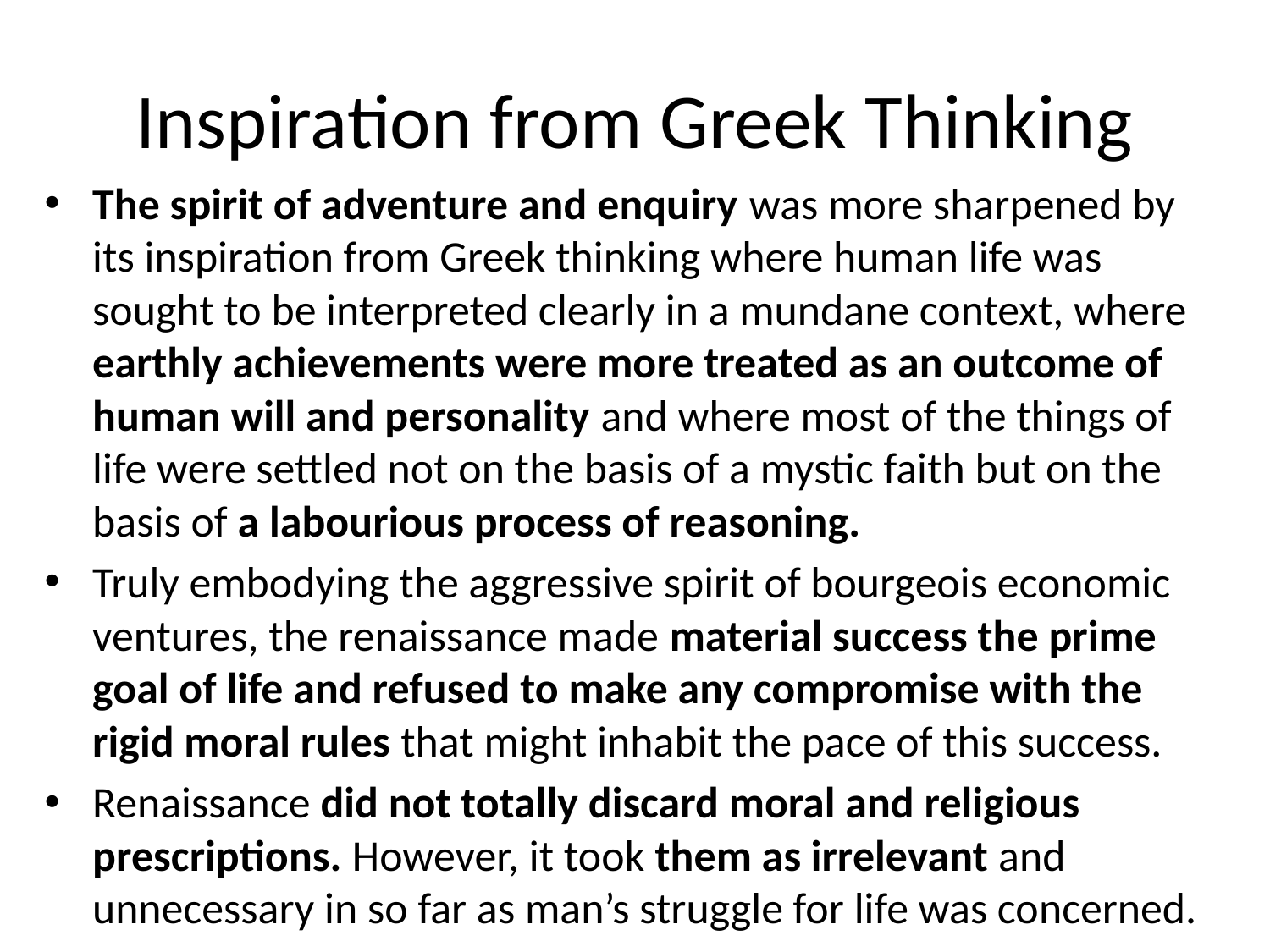

# Inspiration from Greek Thinking
The spirit of adventure and enquiry was more sharpened by its inspiration from Greek thinking where human life was sought to be interpreted clearly in a mundane context, where earthly achievements were more treated as an outcome of human will and personality and where most of the things of life were settled not on the basis of a mystic faith but on the basis of a labourious process of reasoning.
Truly embodying the aggressive spirit of bourgeois economic ventures, the renaissance made material success the prime goal of life and refused to make any compromise with the rigid moral rules that might inhabit the pace of this success.
Renaissance did not totally discard moral and religious prescriptions. However, it took them as irrelevant and unnecessary in so far as man’s struggle for life was concerned.